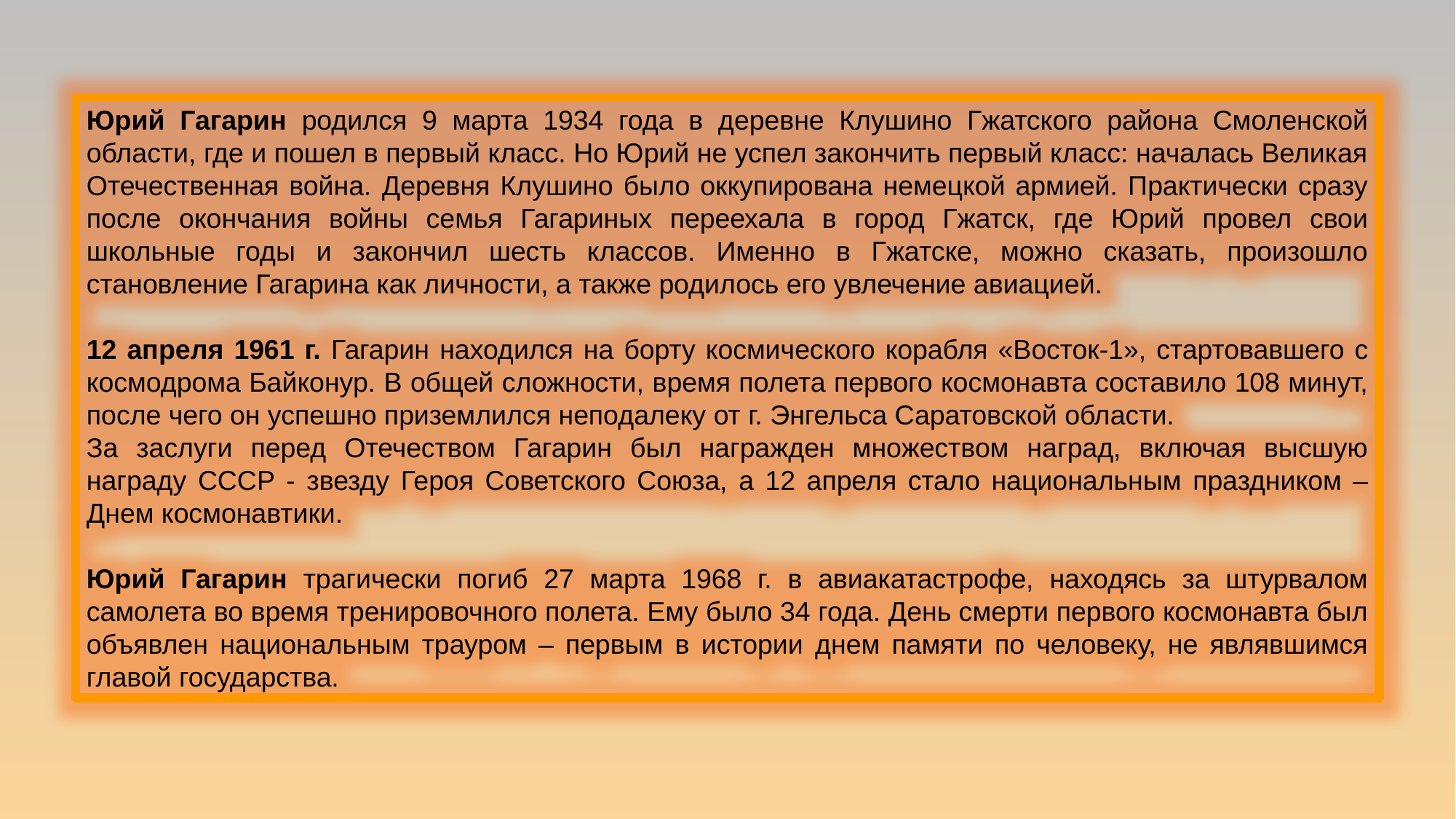

Юрий Гагарин родился 9 марта 1934 года в деревне Клушино Гжатского района Смоленской области, где и пошел в первый класс. Но Юрий не успел закончить первый класс: началась Великая Отечественная война. Деревня Клушино было оккупирована немецкой армией. Практически сразу после окончания войны семья Гагариных переехала в город Гжатск, где Юрий провел свои школьные годы и закончил шесть классов. Именно в Гжатске, можно сказать, произошло становление Гагарина как личности, а также родилось его увлечение авиацией.

12 апреля 1961 г. Гагарин находился на борту космического корабля «Восток-1», стартовавшего с космодрома Байконур. В общей сложности, время полета первого космонавта составило 108 минут, после чего он успешно приземлился неподалеку от г. Энгельса Саратовской области.
За заслуги перед Отечеством Гагарин был награжден множеством наград, включая высшую награду СССР - звезду Героя Советского Союза, а 12 апреля стало национальным праздником – Днем космонавтики.

Юрий Гагарин трагически погиб 27 марта 1968 г. в авиакатастрофе, находясь за штурвалом самолета во время тренировочного полета. Ему было 34 года. День смерти первого космонавта был объявлен национальным трауром – первым в истории днем памяти по человеку, не являвшимся главой государства.